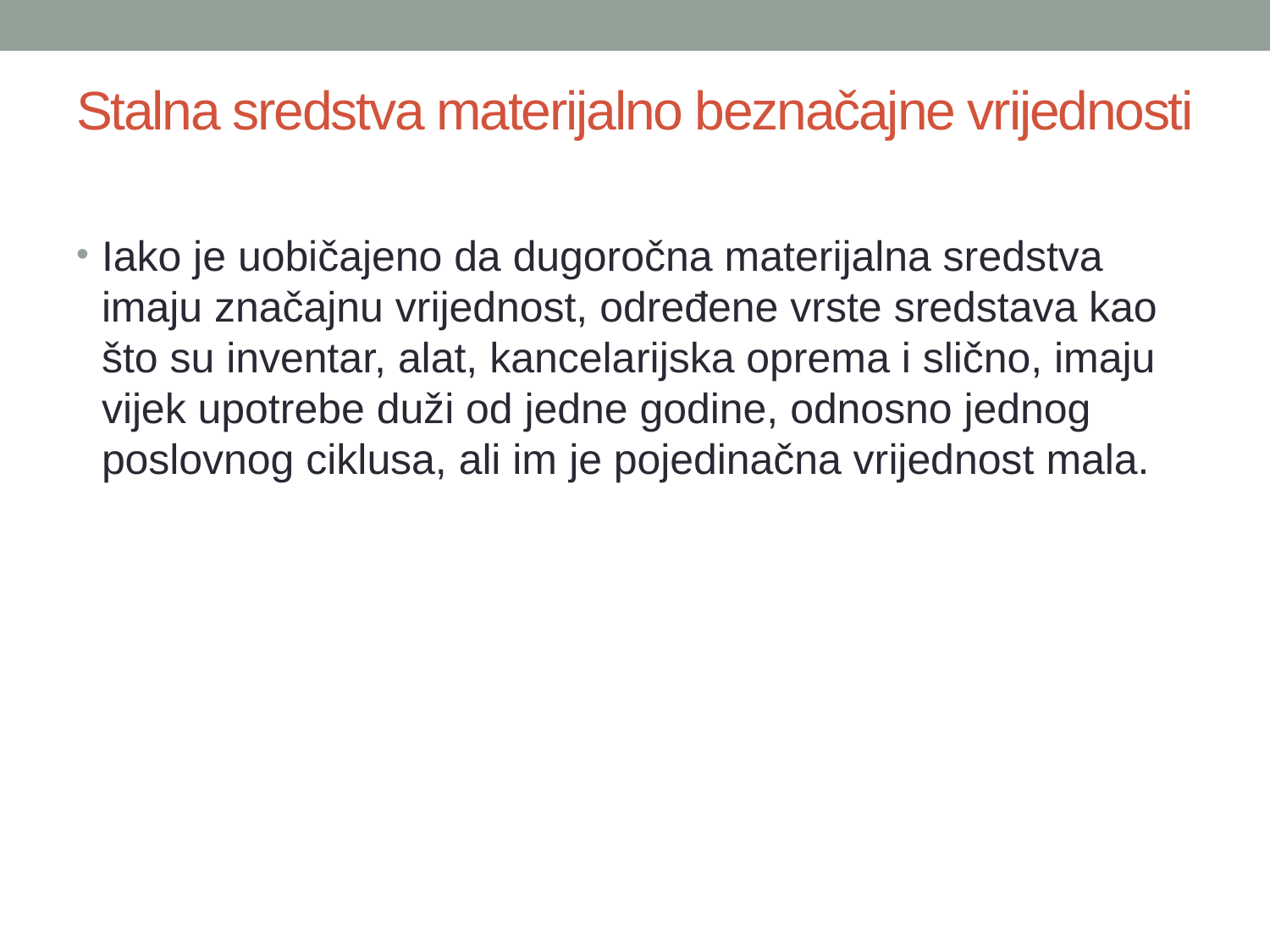

# Stalna sredstva materijalno beznačajne vrijednosti
Iako je uobičajeno da dugoročna materijalna sredstva imaju značajnu vrijednost, određene vrste sredstava kao što su inventar, alat, kancelarijska oprema i slično, imaju vijek upotrebe duži od jedne godine, odnosno jednog poslovnog ciklusa, ali im je pojedinačna vrijednost mala.